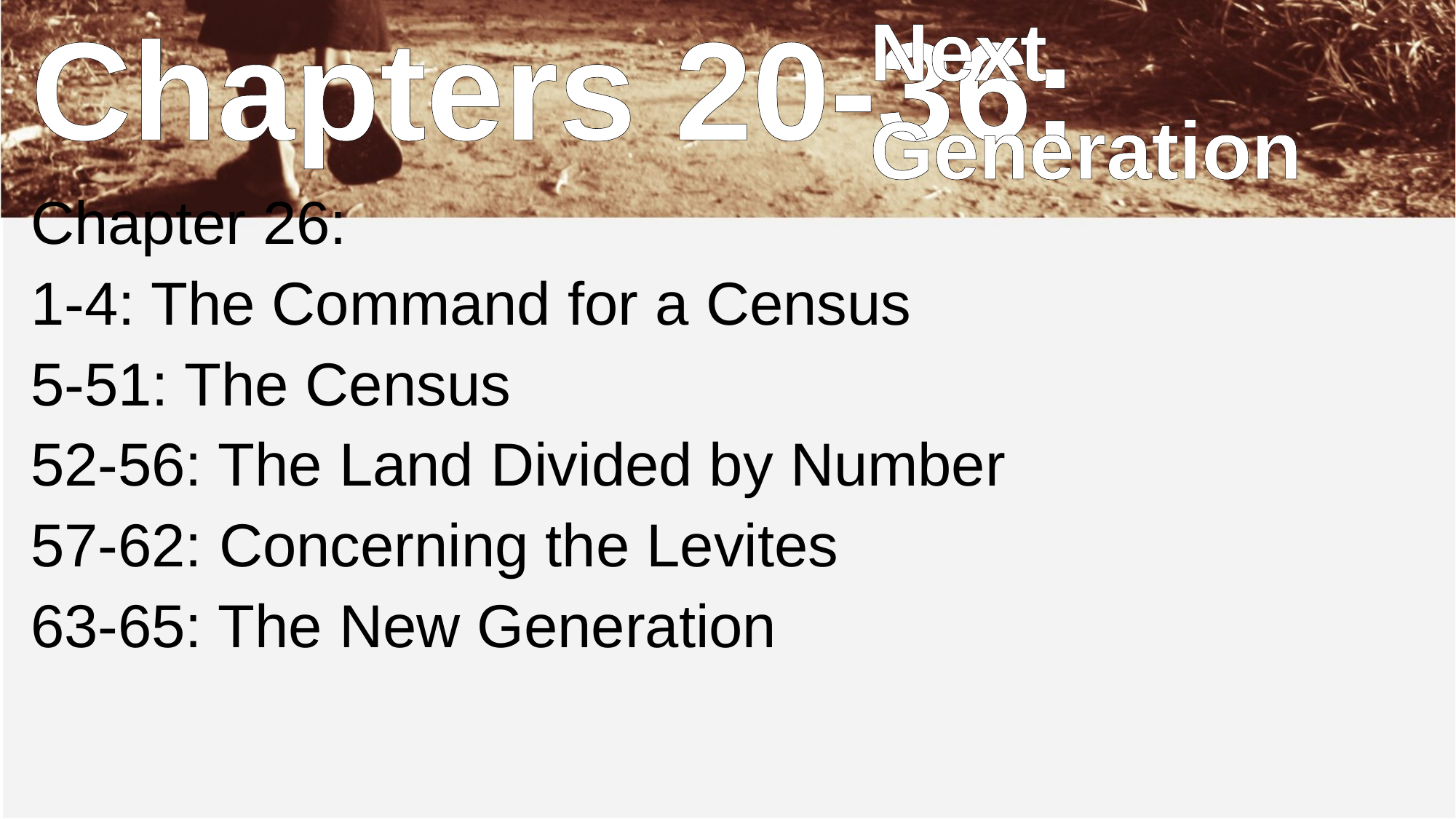

Next
Generation
# Chapters 20-36:
Chapter 26:
1-4: The Command for a Census
5-51: The Census
52-56: The Land Divided by Number
57-62: Concerning the Levites
63-65: The New Generation